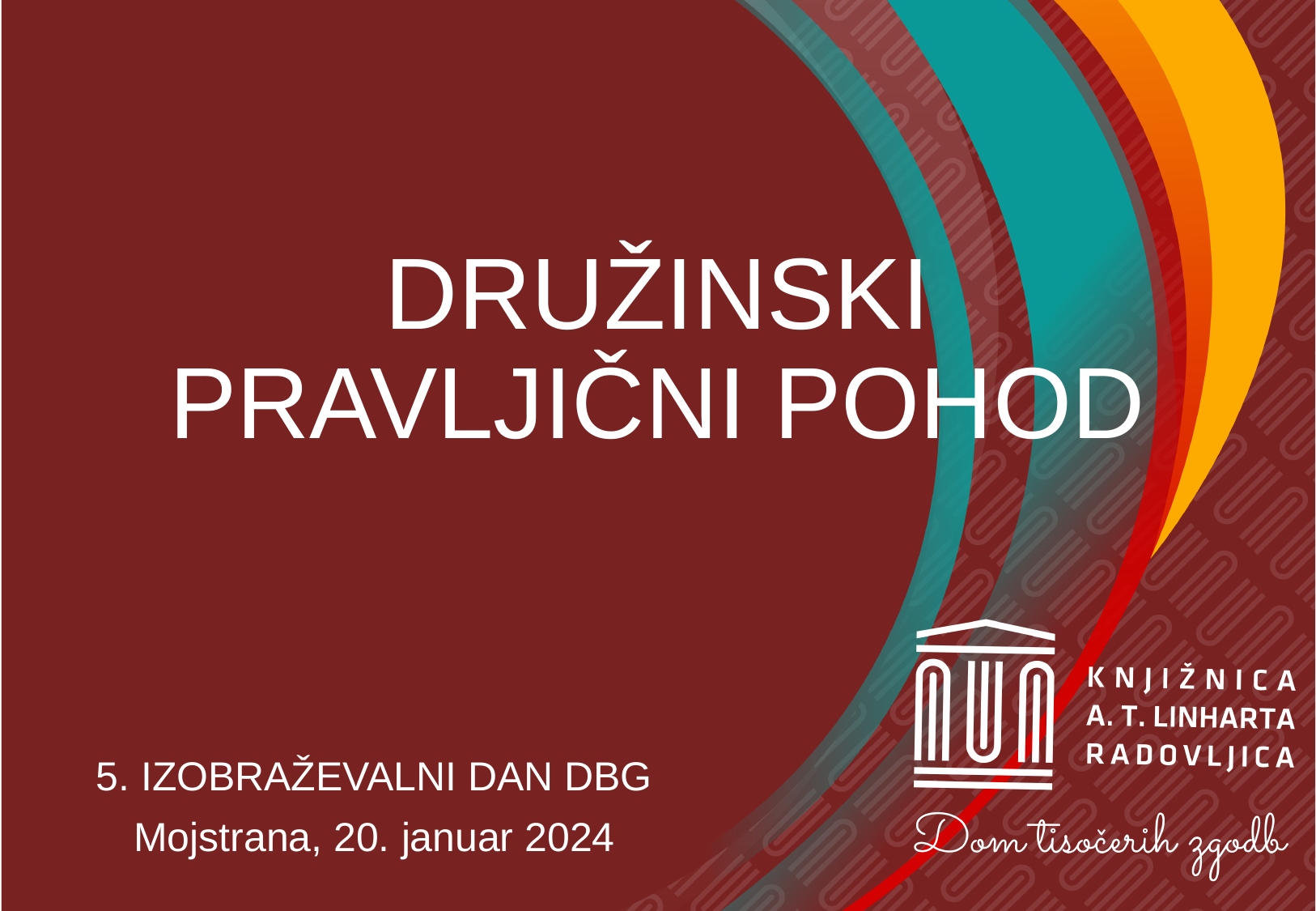

# DRUŽINSKI PRAVLJIČNI POHOD

5. IZOBRAŽEVALNI DAN DBG
Mojstrana, 20. januar 2024